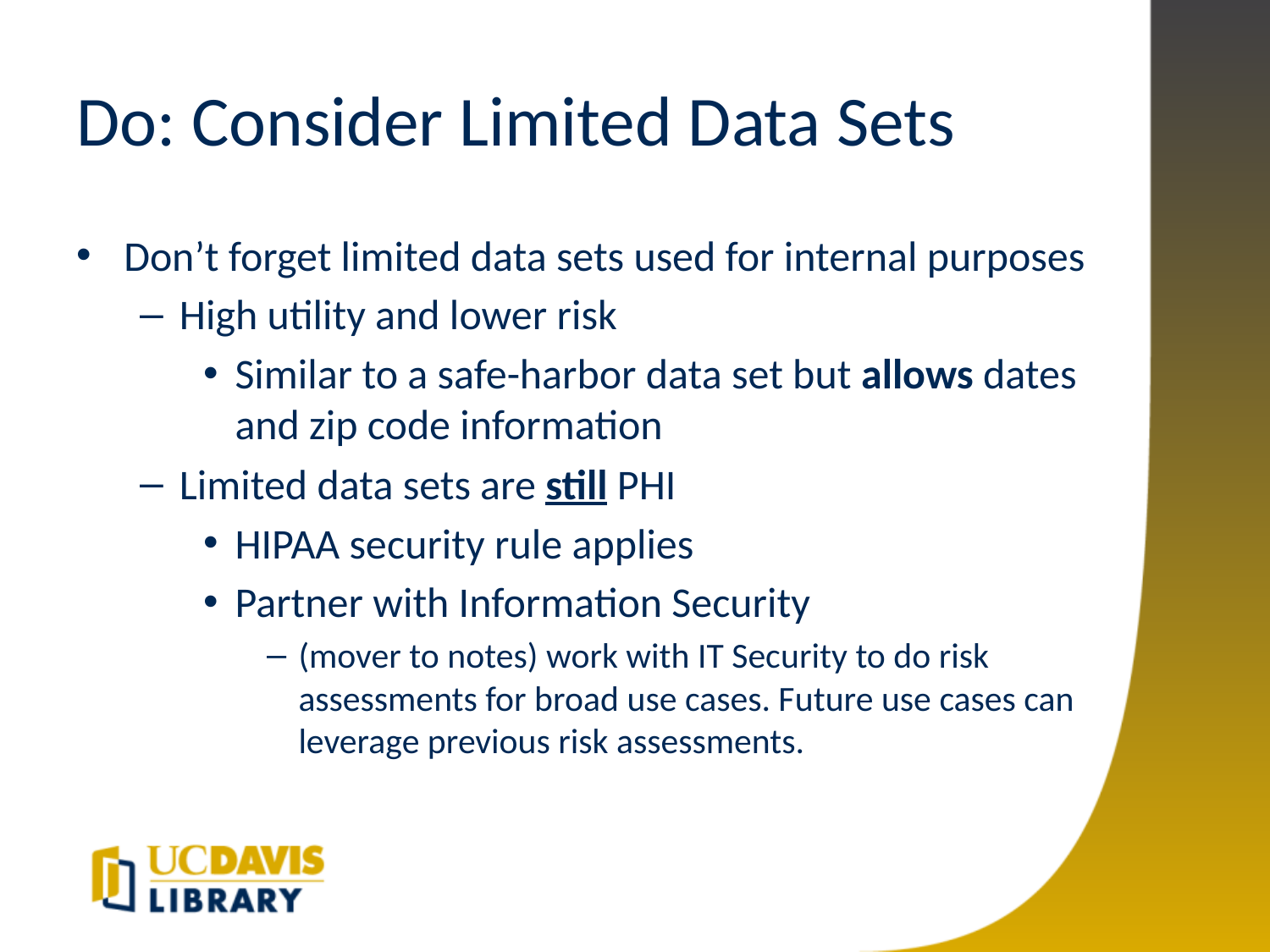

# Do: Consider Limited Data Sets
Don’t forget limited data sets used for internal purposes
High utility and lower risk
Similar to a safe-harbor data set but allows dates and zip code information
Limited data sets are still PHI
HIPAA security rule applies
Partner with Information Security
(mover to notes) work with IT Security to do risk assessments for broad use cases. Future use cases can leverage previous risk assessments.